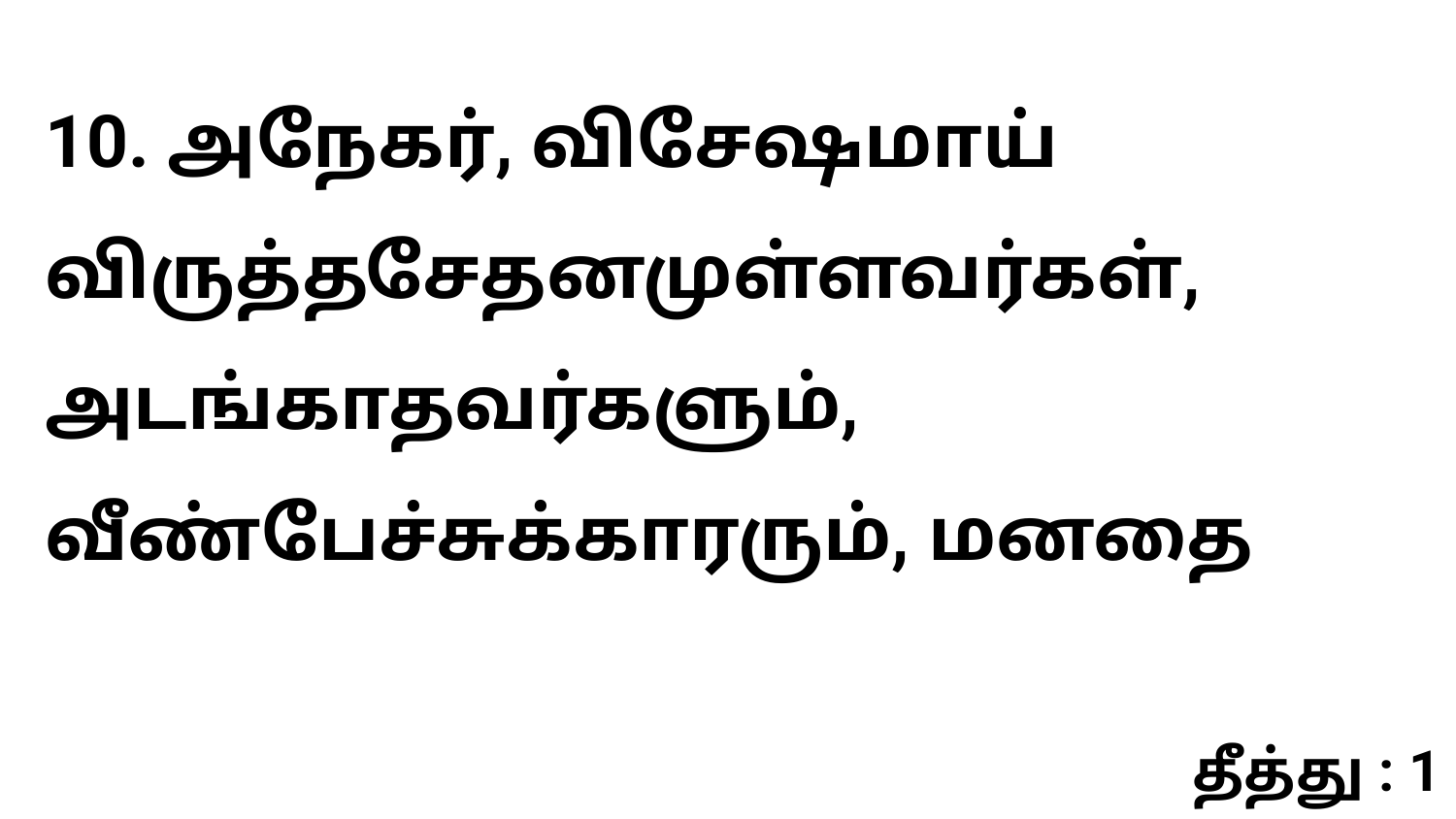

10. அநேகர், விசேஷமாய் விருத்தசேதனமுள்ளவர்கள், அடங்காதவர்களும், வீண்பேச்சுக்காரரும், மனதை
தீத்து : 1